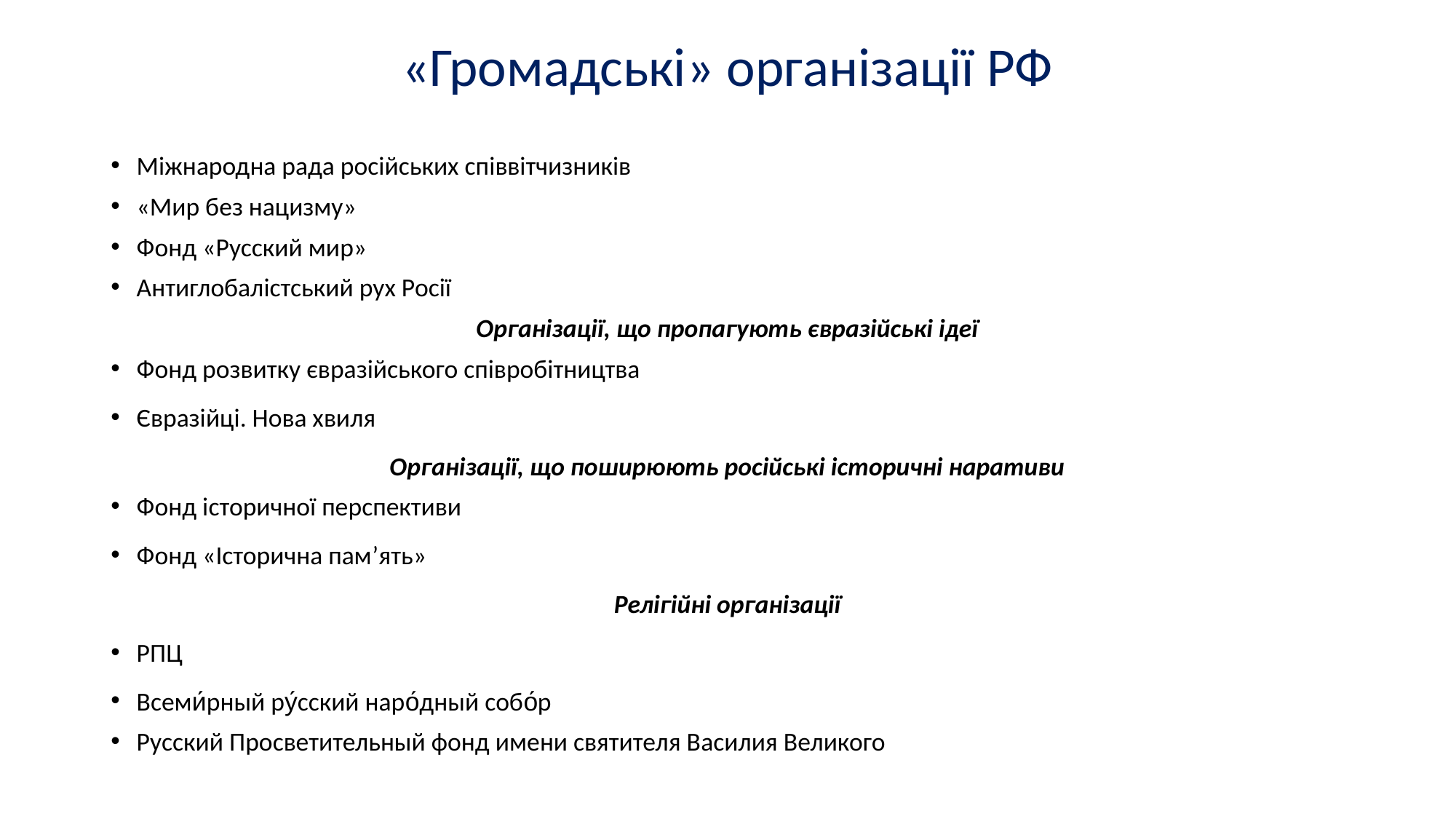

# «Громадські» організації РФ
Міжнародна рада російських співвітчизників
«Мир без нацизму»
Фонд «Русский мир»
Антиглобалістський рух Росії
Організації, що пропагують євразійські ідеї
Фонд розвитку євразійського співробітництва
Євразійці. Нова хвиля
Організації, що поширюють російські історичні наративи
Фонд історичної перспективи
Фонд «Історична пам’ять»
Релігійні організації
РПЦ
Всеми́рный ру́сский наро́дный собо́р
Русский Просветительный фонд имени святителя Василия Великого